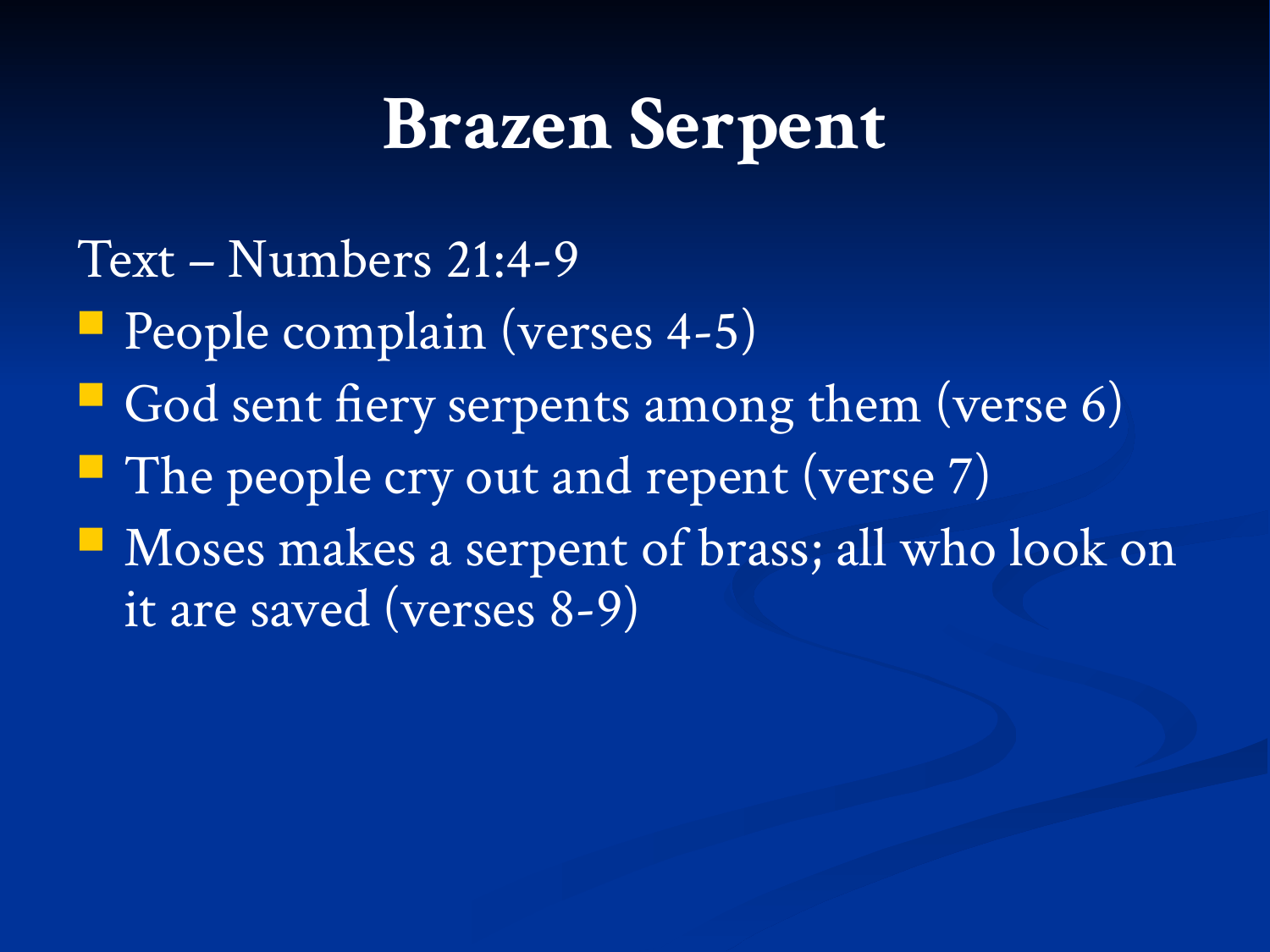

# Brazen Serpent
Text – Numbers 21:4-9
People complain (verses 4-5)
God sent fiery serpents among them (verse 6)
The people cry out and repent (verse 7)
Moses makes a serpent of brass; all who look on it are saved (verses 8-9)